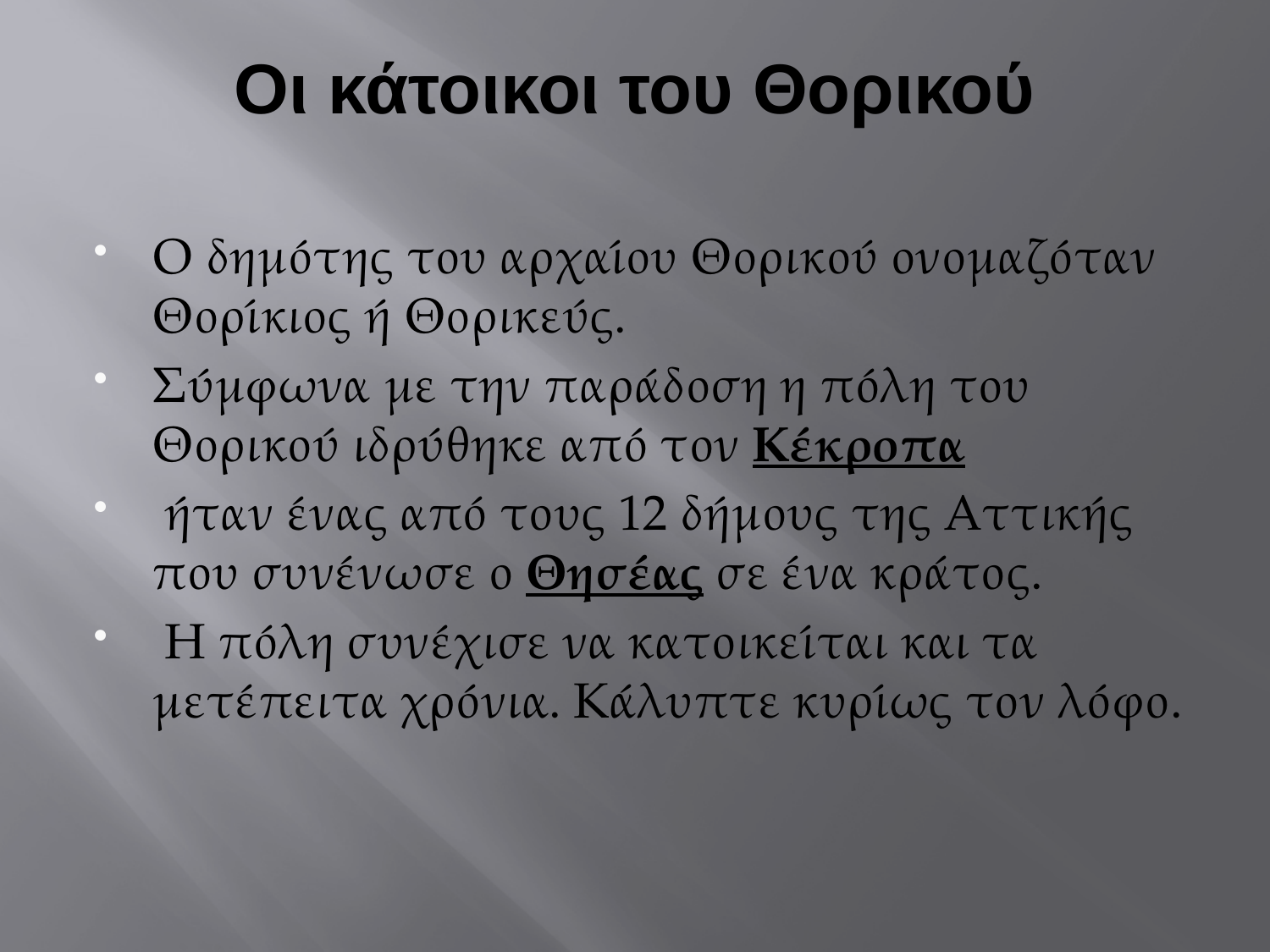

# Οι κάτοικοι του Θορικού
Ο δημότης του αρχαίου Θορικού ονομαζόταν Θορίκιος ή Θορικεύς.
Σύμφωνα με την παράδοση η πόλη του Θορικού ιδρύθηκε από τον Κέκροπα
 ήταν ένας από τους 12 δήμους της Αττικής που συνένωσε ο Θησέας σε ένα κράτος.
 Η πόλη συνέχισε να κατοικείται και τα μετέπειτα χρόνια. Κάλυπτε κυρίως τον λόφο.